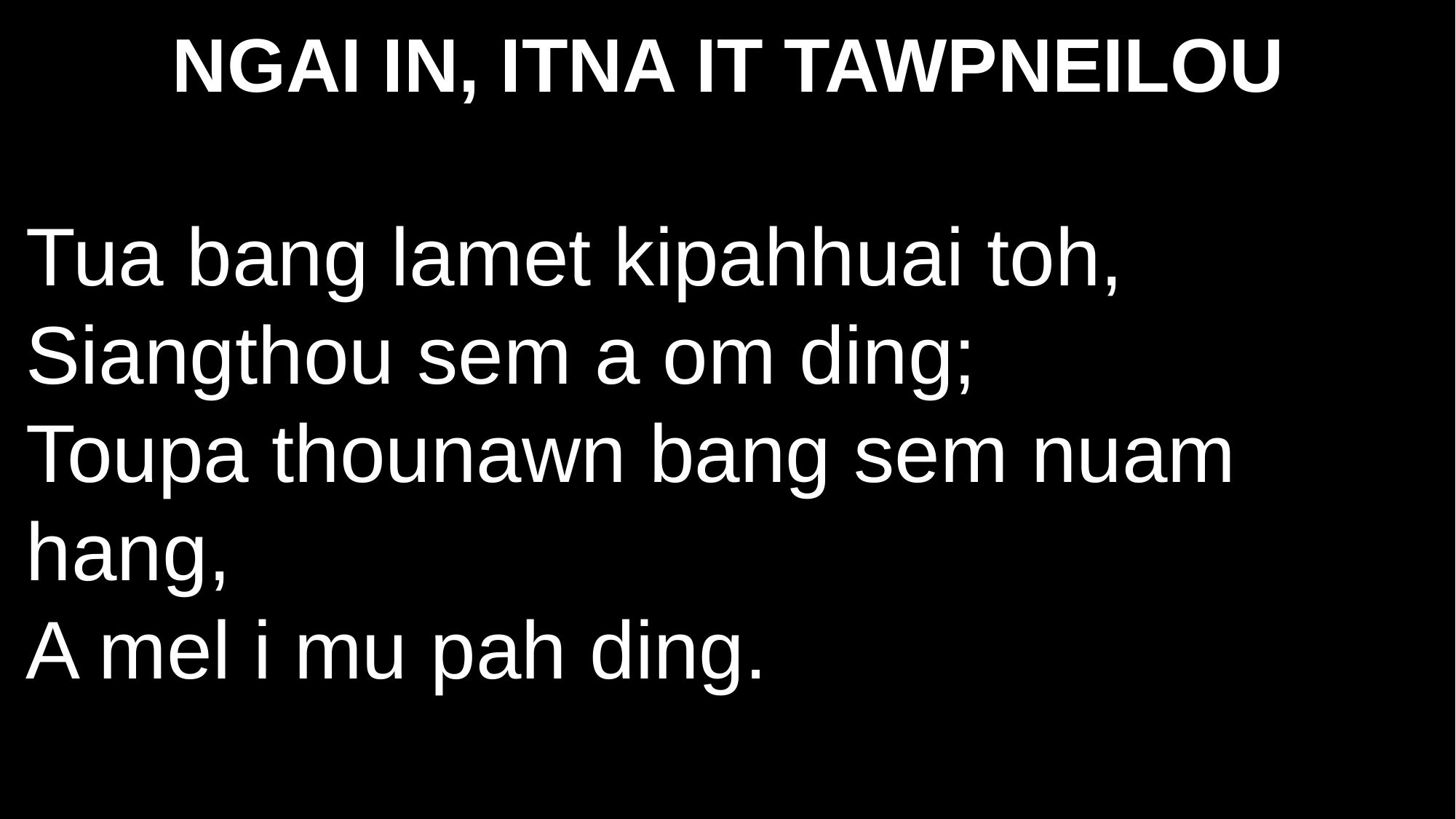

# NGAI IN, ITNA IT TAWPNEILOU
Tua bang lamet kipahhuai toh,
Siangthou sem a om ding;
Toupa thounawn bang sem nuam hang,
A mel i mu pah ding.